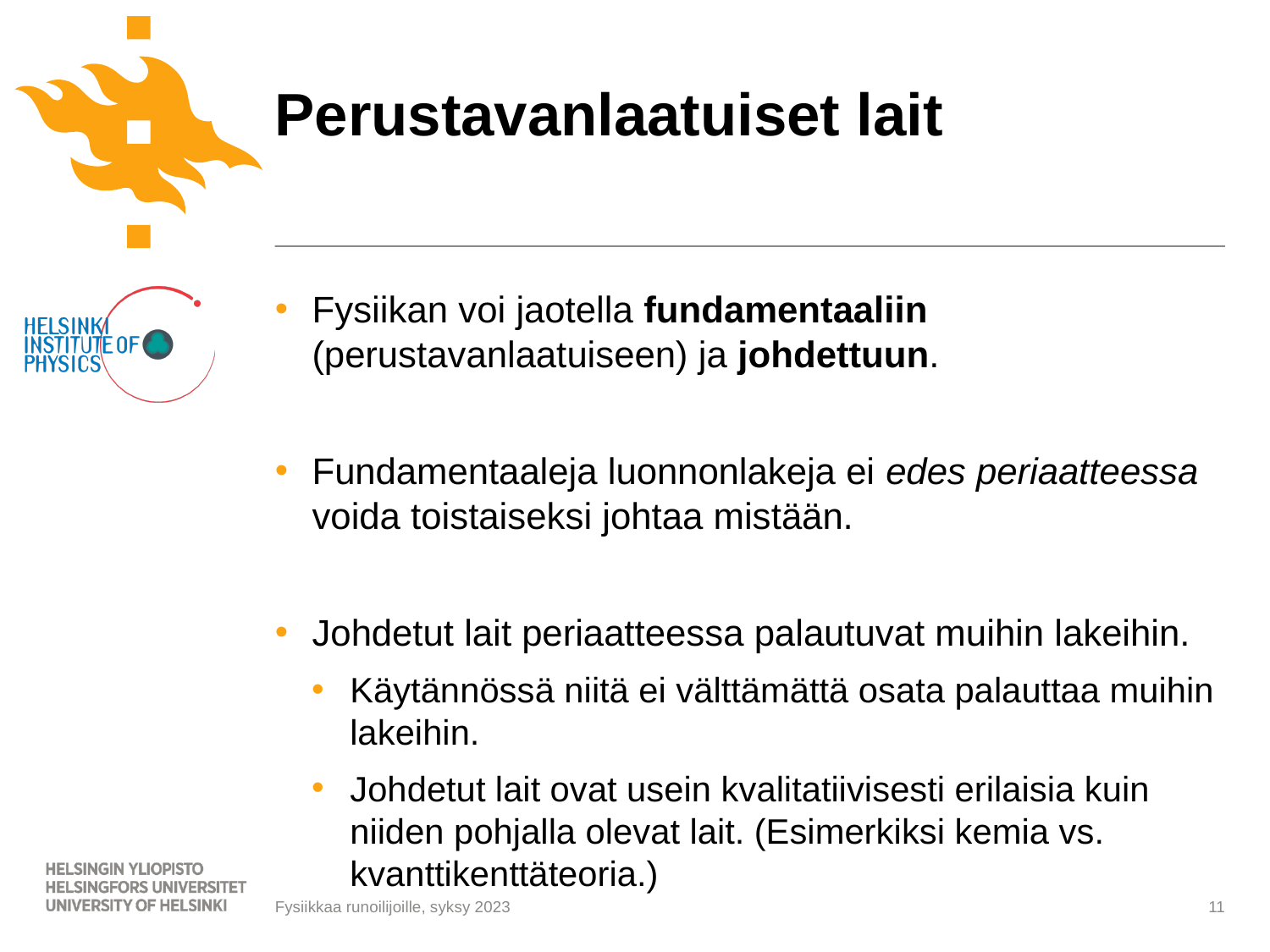

# Perustavanlaatuiset lait
Fysiikan voi jaotella fundamentaaliin (perustavanlaatuiseen) ja johdettuun.

Fundamentaaleja luonnonlakeja ei edes periaatteessa voida toistaiseksi johtaa mistään.

Johdetut lait periaatteessa palautuvat muihin lakeihin.
Käytännössä niitä ei välttämättä osata palauttaa muihin lakeihin.
Johdetut lait ovat usein kvalitatiivisesti erilaisia kuin niiden pohjalla olevat lait. (Esimerkiksi kemia vs. kvanttikenttäteoria.)

Fysiikkaa runoilijoille, syksy 2023
11